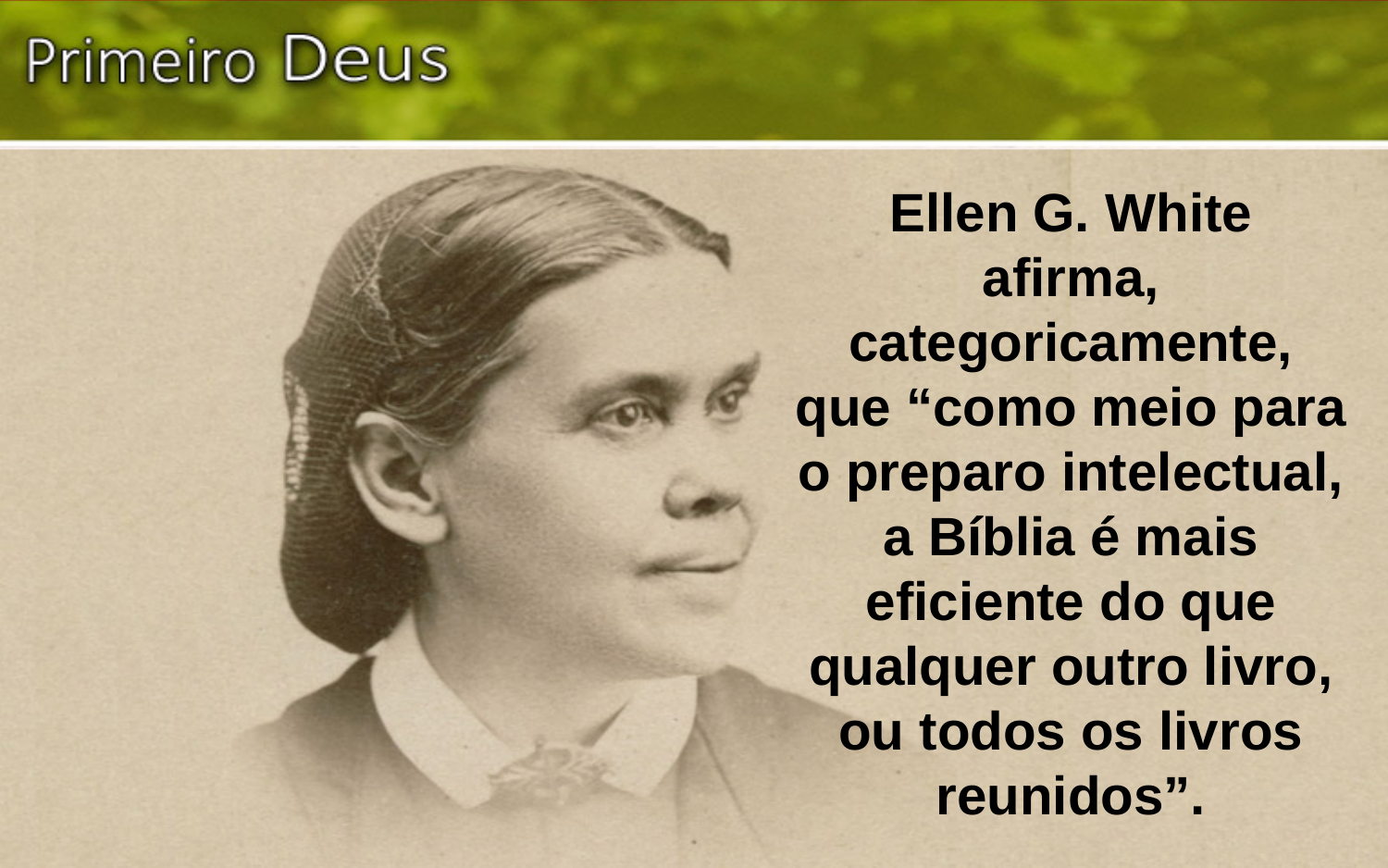

Ellen G. White afirma, categoricamente, que “como meio para o preparo intelectual, a Bíblia é mais eficiente do que qualquer outro livro, ou todos os livros reunidos”.